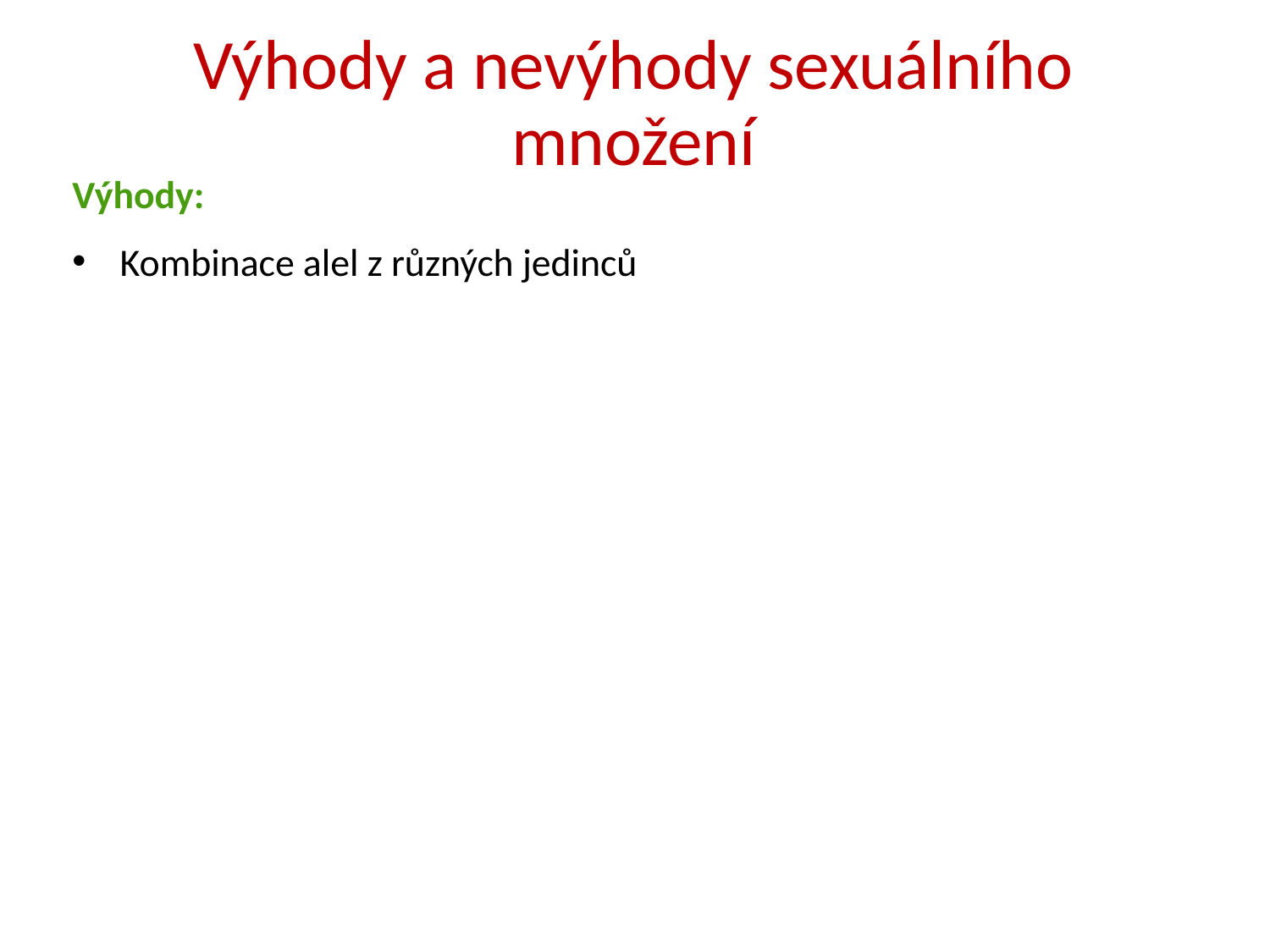

Výhody a nevýhody sexuálního množení
Výhody:
Kombinace alel z různých jedinců